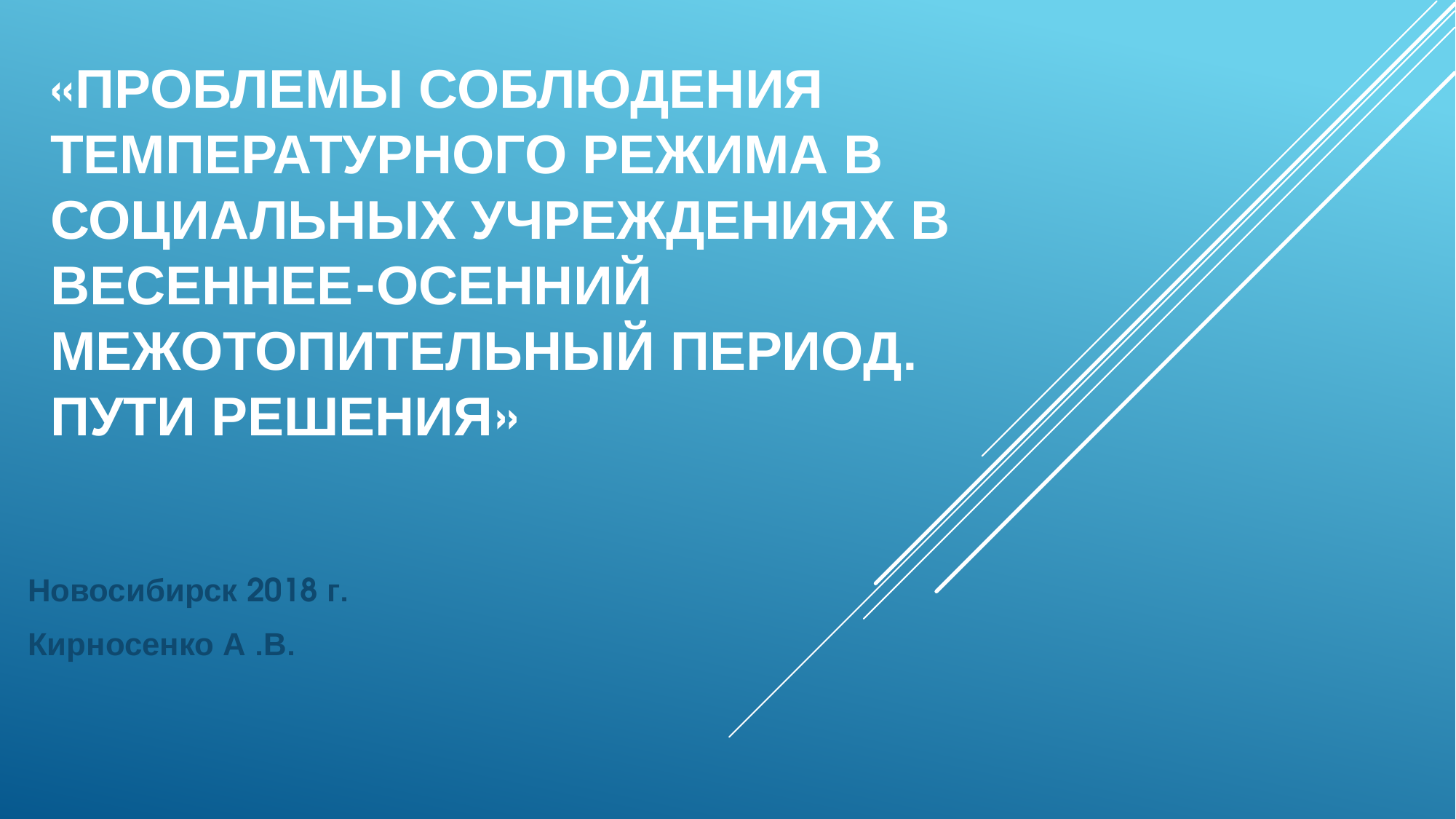

# «Проблемы соблюдения температурного режима в социальных учреждениях в весеннее-осенний межотопительный период. Пути решения»
Новосибирск 2018 г.
Кирносенко А .В.